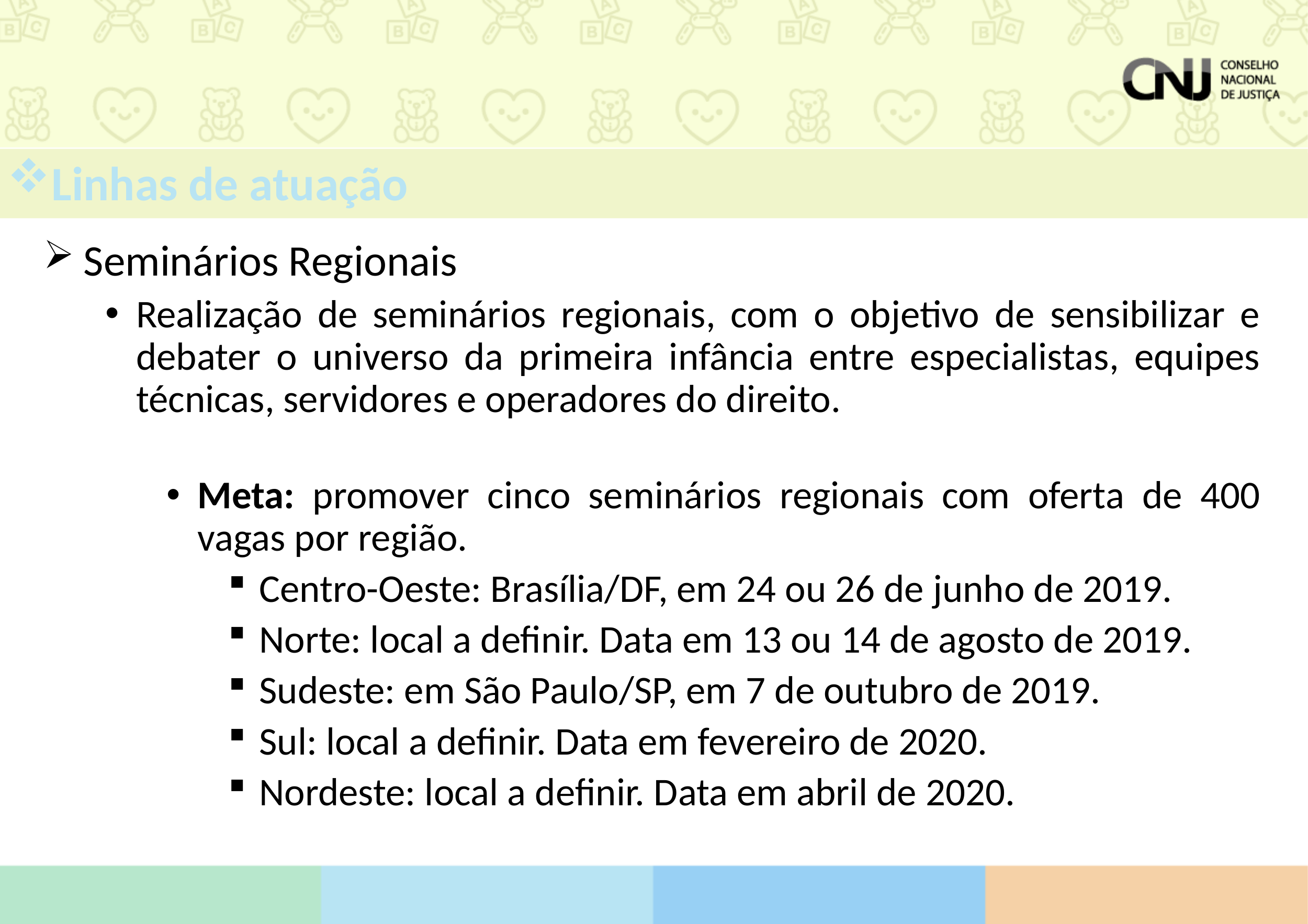

Linhas de atuação
Seminários Regionais e Nacional
 Seminários Regionais
Realização de seminários regionais, com o objetivo de sensibilizar e debater o universo da primeira infância entre especialistas, equipes técnicas, servidores e operadores do direito.

Meta: promover cinco seminários regionais com oferta de 400 vagas por região.
Centro-Oeste: Brasília/DF, em 24 ou 26 de junho de 2019.
Norte: local a definir. Data em 13 ou 14 de agosto de 2019.
Sudeste: em São Paulo/SP, em 7 de outubro de 2019.
Sul: local a definir. Data em fevereiro de 2020.
Nordeste: local a definir. Data em abril de 2020.